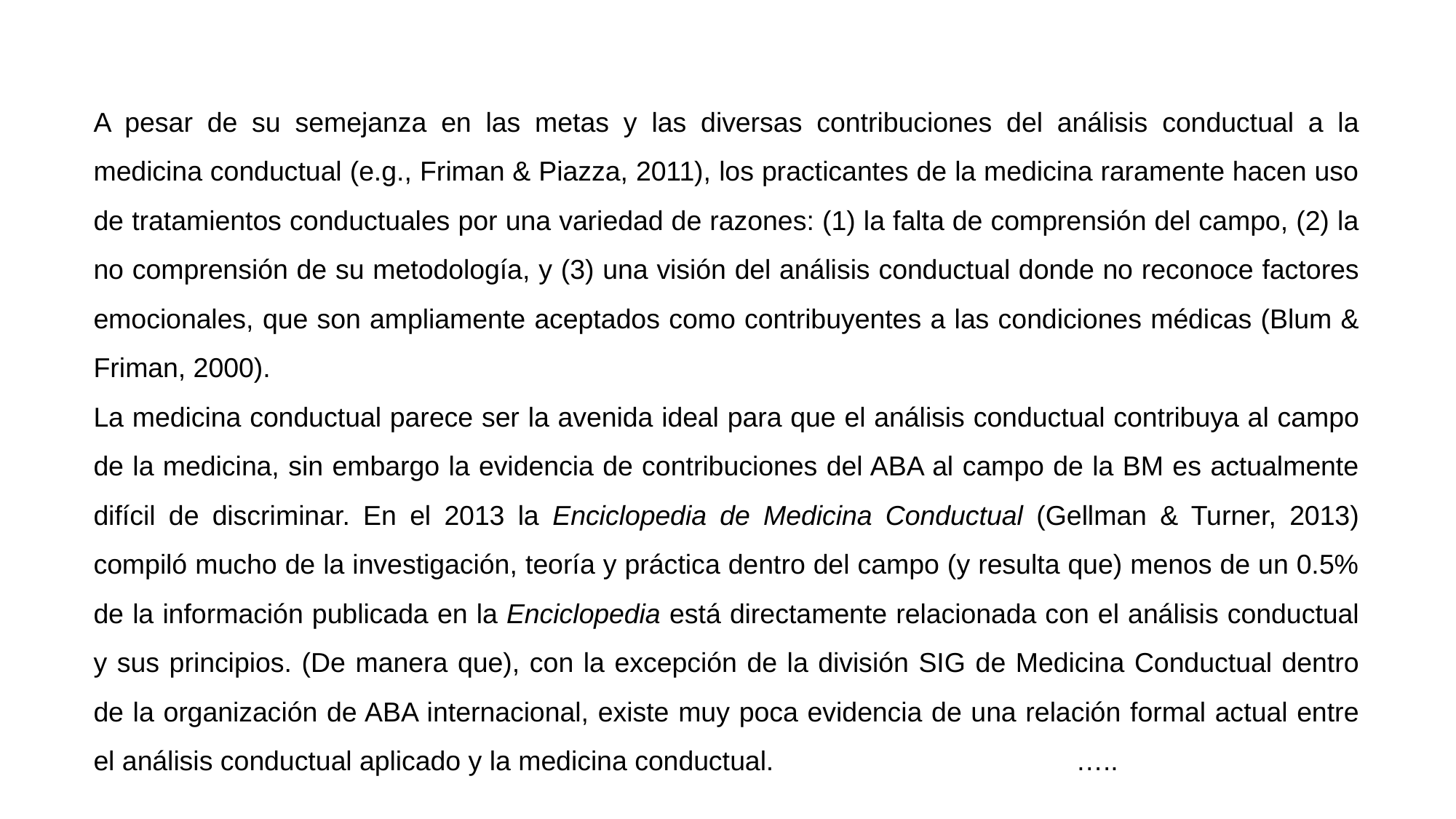

A pesar de su semejanza en las metas y las diversas contribuciones del análisis conductual a la medicina conductual (e.g., Friman & Piazza, 2011), los practicantes de la medicina raramente hacen uso de tratamientos conductuales por una variedad de razones: (1) la falta de comprensión del campo, (2) la no comprensión de su metodología, y (3) una visión del análisis conductual donde no reconoce factores emocionales, que son ampliamente aceptados como contribuyentes a las condiciones médicas (Blum & Friman, 2000).
La medicina conductual parece ser la avenida ideal para que el análisis conductual contribuya al campo de la medicina, sin embargo la evidencia de contribuciones del ABA al campo de la BM es actualmente difícil de discriminar. En el 2013 la Enciclopedia de Medicina Conductual (Gellman & Turner, 2013) compiló mucho de la investigación, teoría y práctica dentro del campo (y resulta que) menos de un 0.5% de la información publicada en la Enciclopedia está directamente relacionada con el análisis conductual y sus principios. (De manera que), con la excepción de la división SIG de Medicina Conductual dentro de la organización de ABA internacional, existe muy poca evidencia de una relación formal actual entre el análisis conductual aplicado y la medicina conductual.			…..